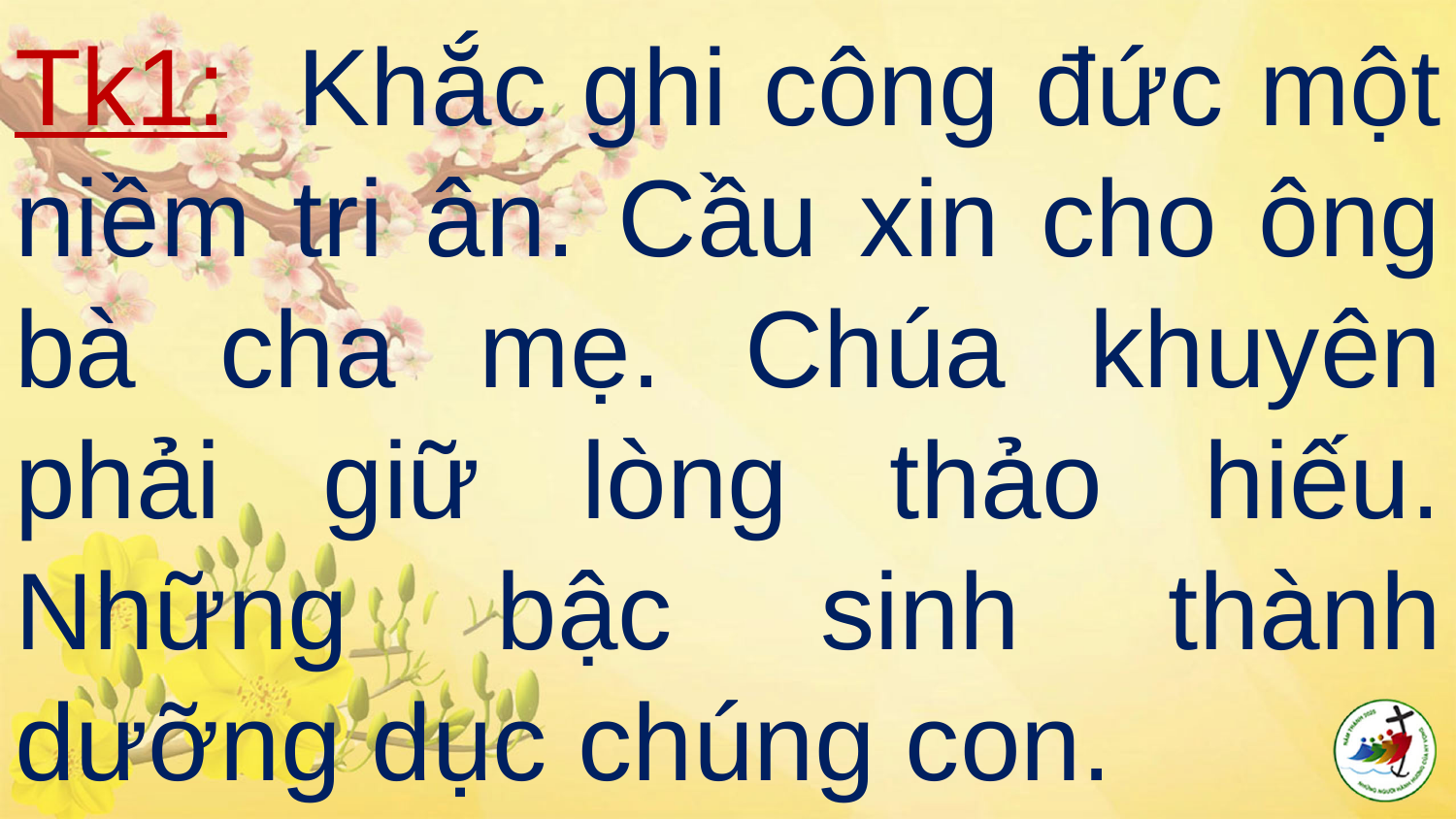

# Tk1:  Khắc ghi công đức một niềm tri ân. Cầu xin cho ông bà cha mẹ. Chúa khuyên phải giữ lòng thảo hiếu. Những bậc sinh thành dưỡng dục chúng con.